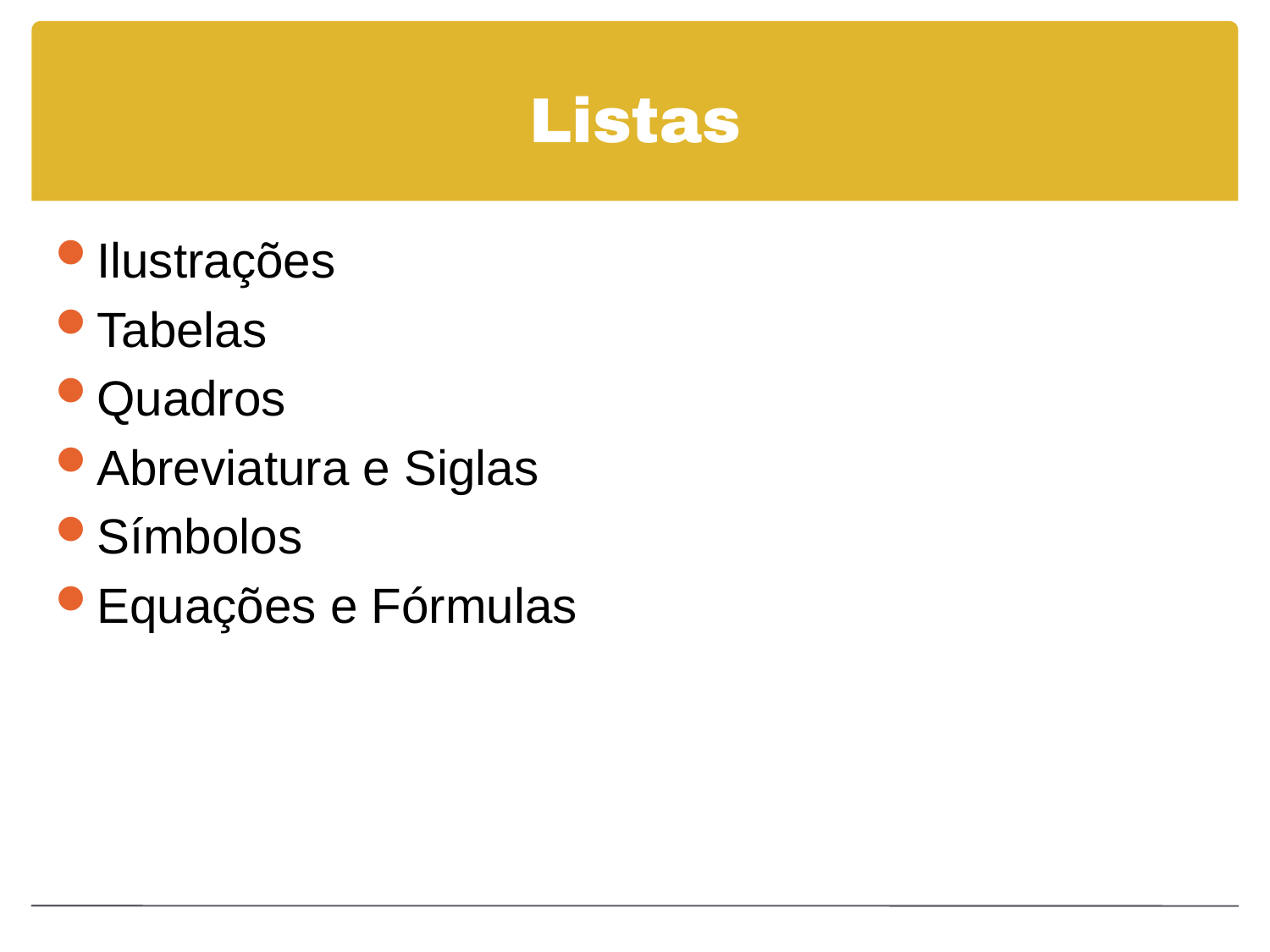

# Listas
Ilustrações
Tabelas
Quadros
Abreviatura e Siglas
Símbolos
Equações e Fórmulas